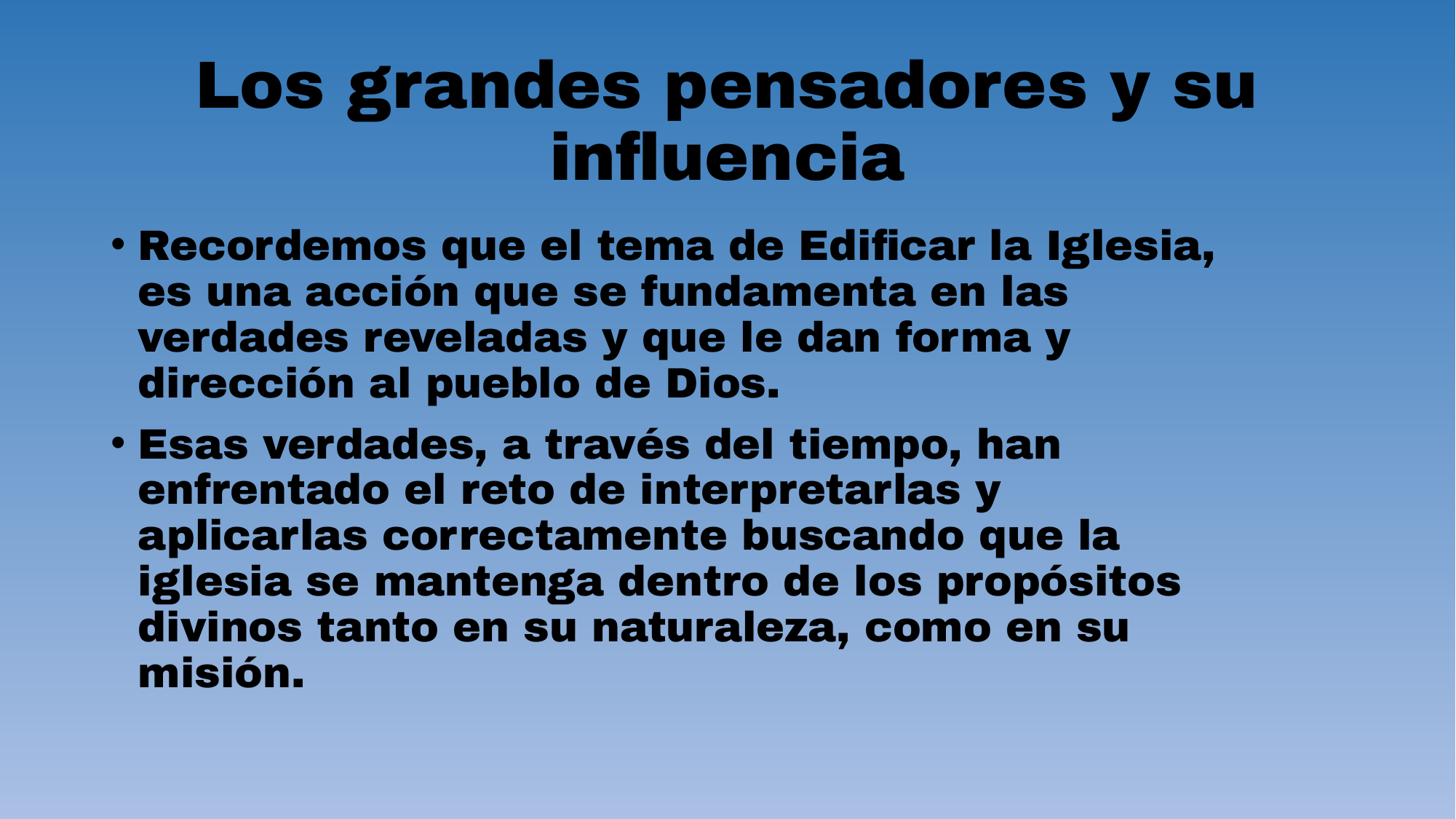

# Los grandes pensadores y su influencia
Recordemos que el tema de Edificar la Iglesia, es una acción que se fundamenta en las verdades reveladas y que le dan forma y dirección al pueblo de Dios.
Esas verdades, a través del tiempo, han enfrentado el reto de interpretarlas y aplicarlas correctamente buscando que la iglesia se mantenga dentro de los propósitos divinos tanto en su naturaleza, como en su misión.